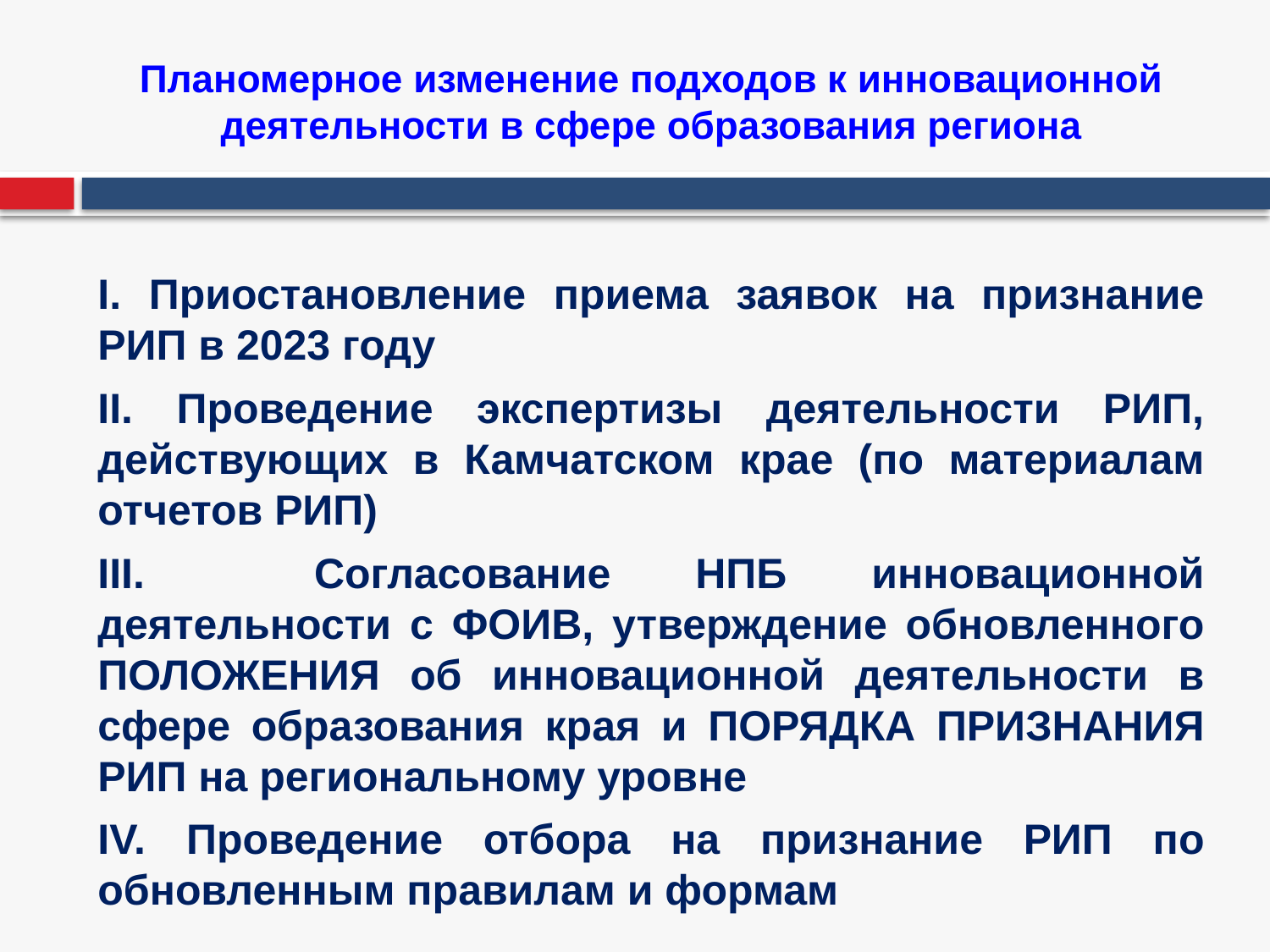

# Планомерное изменение подходов к инновационной деятельности в сфере образования региона
I. Приостановление приема заявок на признание РИП в 2023 году
II. Проведение экспертизы деятельности РИП, действующих в Камчатском крае (по материалам отчетов РИП)
III.  Согласование НПБ инновационной деятельности с ФОИВ, утверждение обновленного ПОЛОЖЕНИЯ об инновационной деятельности в сфере образования края и ПОРЯДКА ПРИЗНАНИЯ РИП на региональному уровне
IV. Проведение отбора на признание РИП по обновленным правилам и формам